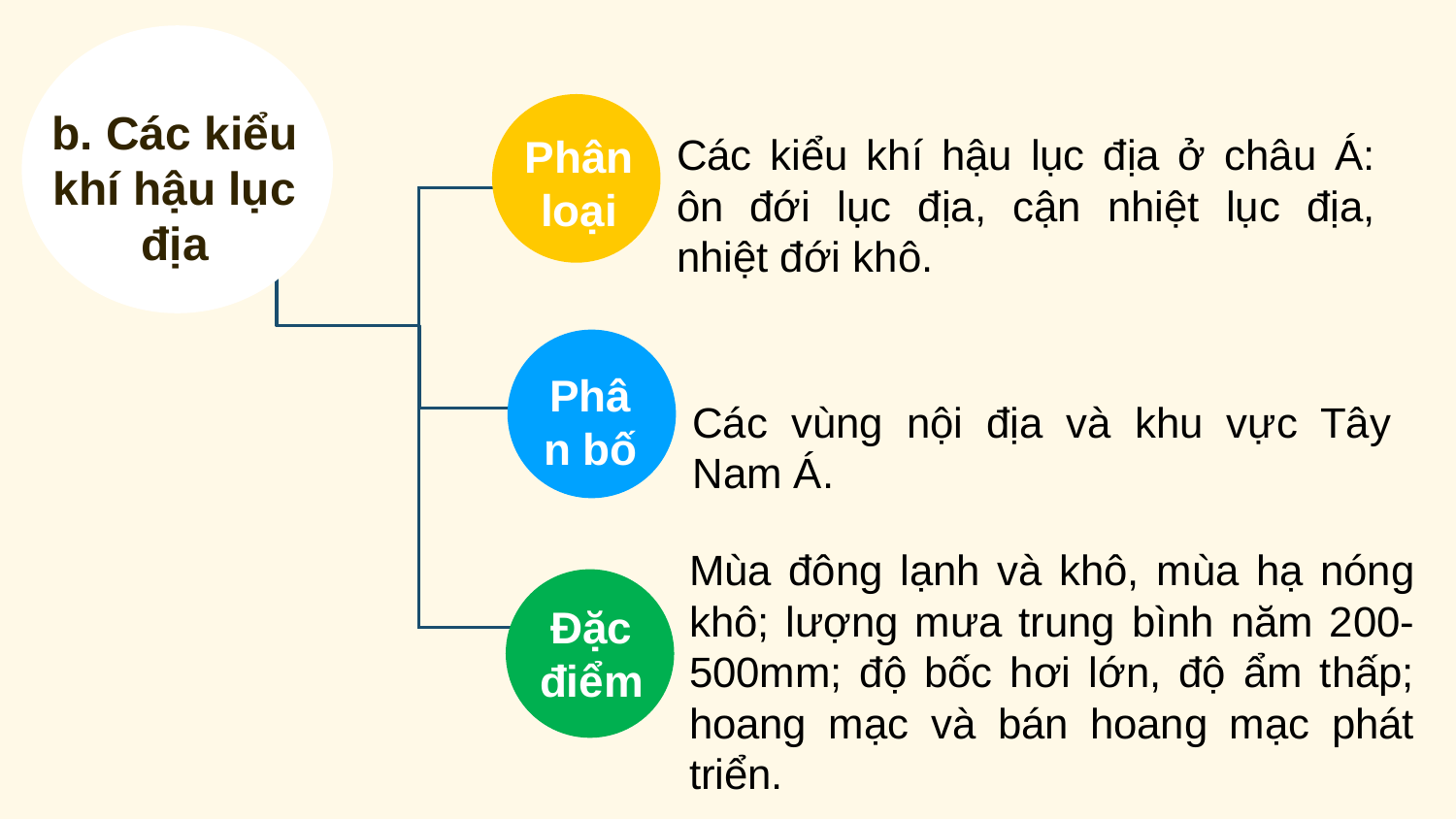

b. Các kiểu khí hậu lục địa
Các kiểu khí hậu lục địa ở châu Á: ôn đới lục địa, cận nhiệt lục địa, nhiệt đới khô.
Phân loại

Phân bố
Các vùng nội địa và khu vực Tây Nam Á.
Mùa đông lạnh và khô, mùa hạ nóng khô; lượng mưa trung bình năm 200-500mm; độ bốc hơi lớn, độ ẩm thấp; hoang mạc và bán hoang mạc phát triển.

Đặc điểm